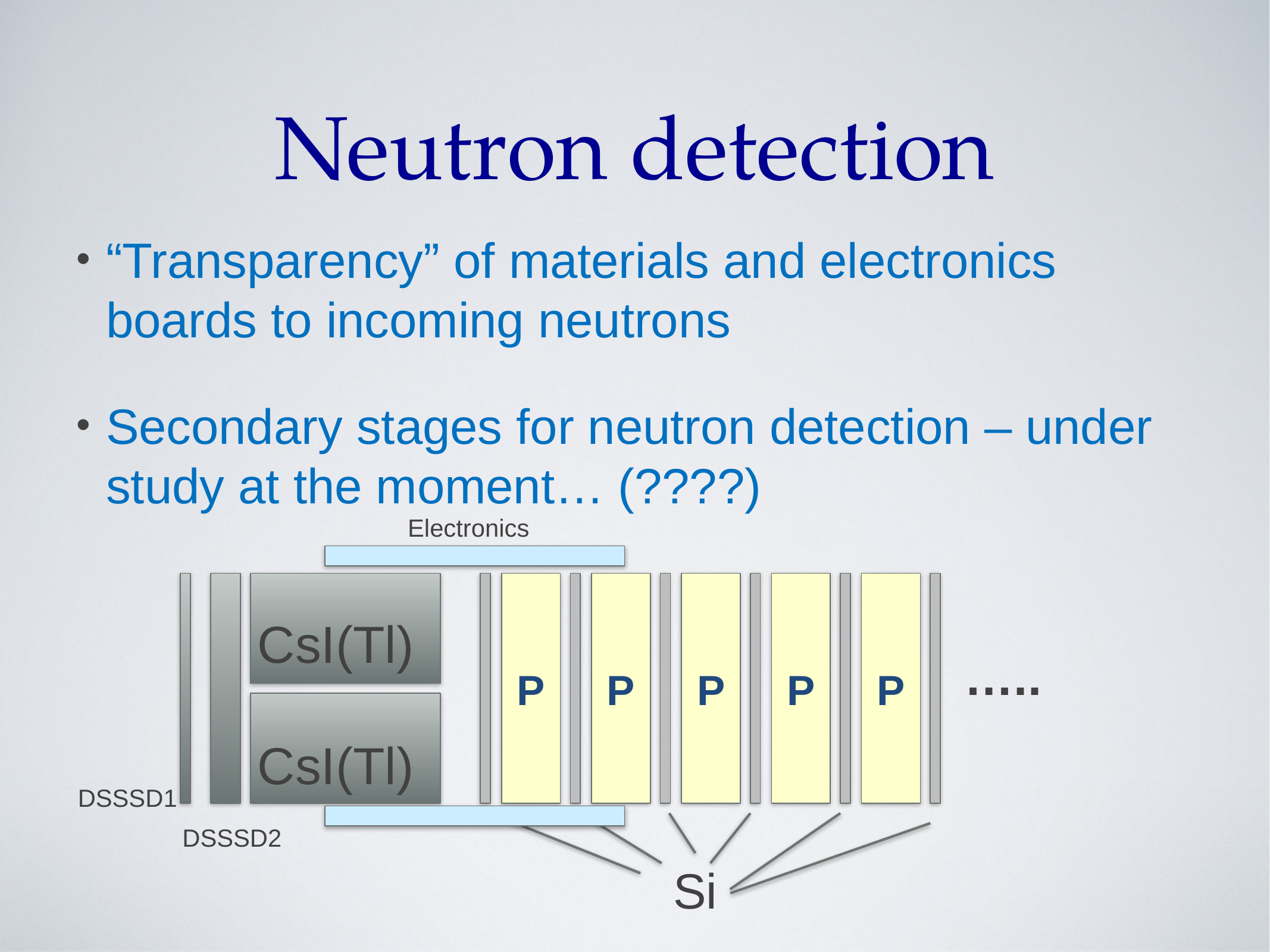

# Neutron detection
“Transparency” of materials and electronics boards to incoming neutrons
Secondary stages for neutron detection – under study at the moment… (????)
Electronics

P

P

P

P

P

CsI(Tl)
…..

CsI(Tl)
DSSSD1

DSSSD2
Si